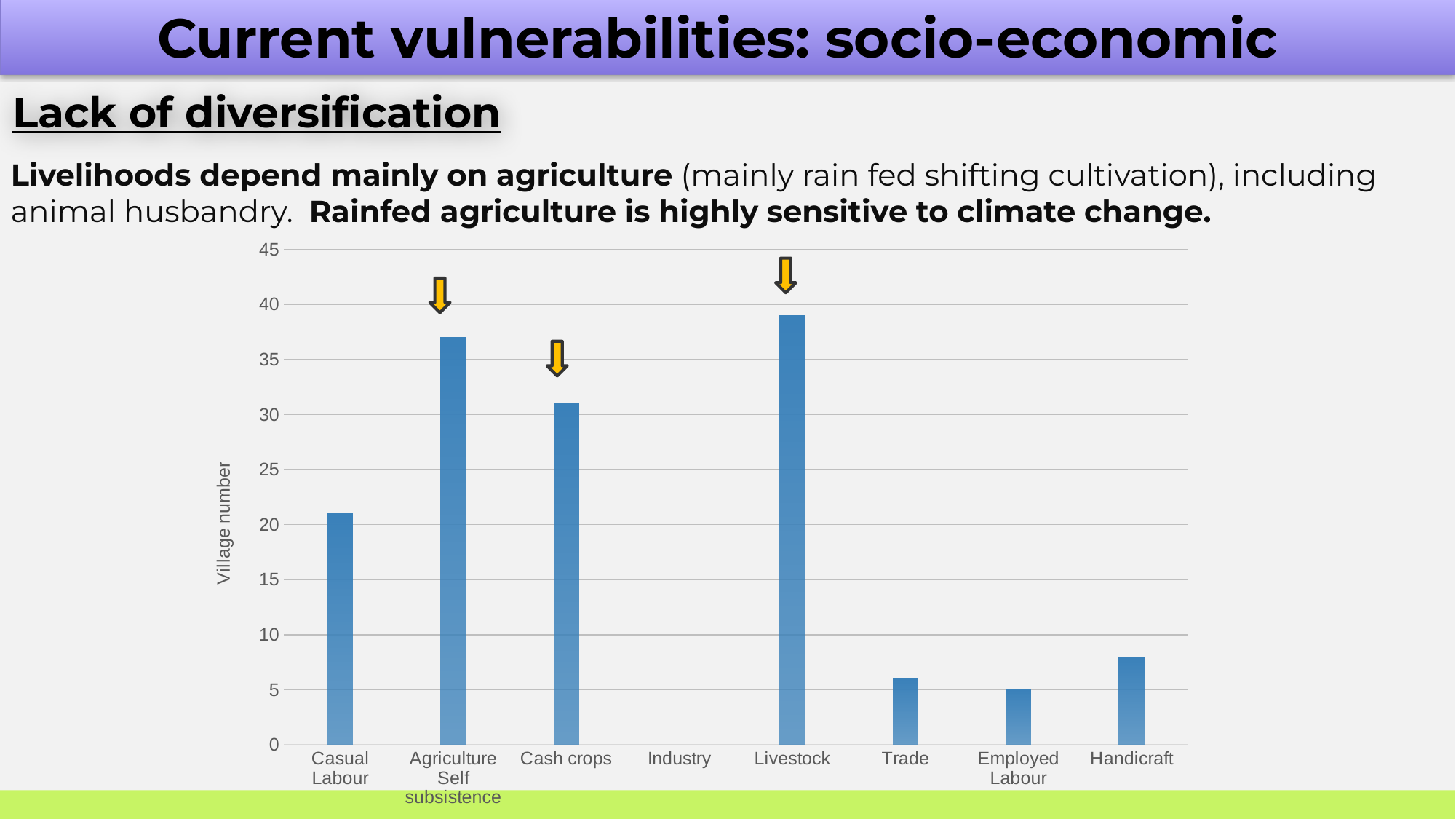

Current vulnerabilities: socio-economic
Lack of diversification
Livelihoods depend mainly on agriculture (mainly rain fed shifting cultivation), including animal husbandry.  Rainfed agriculture is highly sensitive to climate change.

### Chart

| Category |  |
|---|---|
| Casual Labour | 21.0 |
| Agriculture Self subsistence | 37.0 |
| Cash crops | 31.0 |
| Industry | 0.0 |
| Livestock | 39.0 |
| Trade | 6.0 |
| Employed Labour | 5.0 |
| Handicraft | 8.0 |